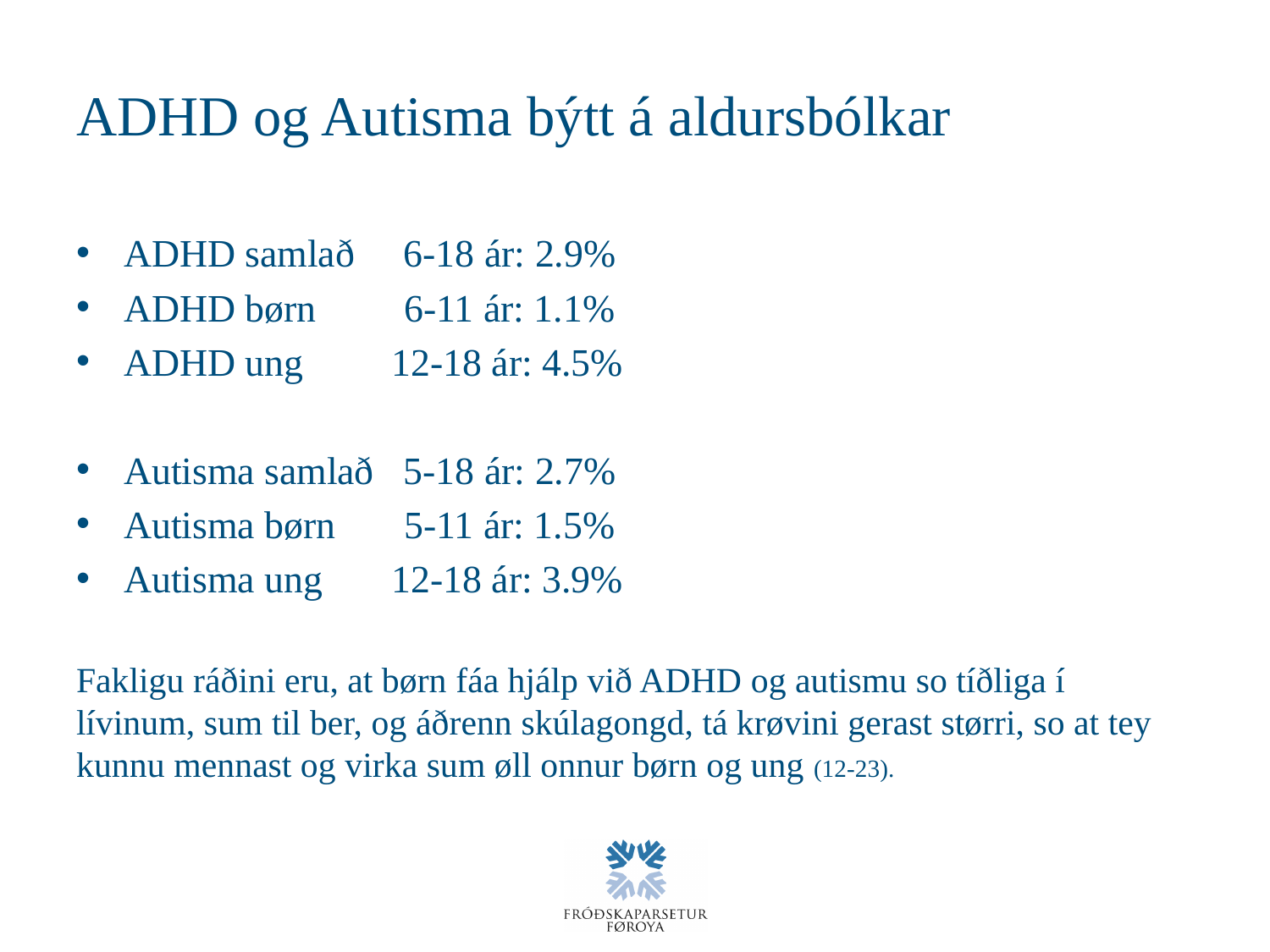

# ADHD og Autisma býtt á aldursbólkar
ADHD samlað     6-18 ár: 2.9%
ADHD børn         6-11 ár: 1.1%
ADHD ung         12-18 ár: 4.5%

Autisma samlað   5-18 ár: 2.7%
Autisma børn       5-11 ár: 1.5%
Autisma ung       12-18 ár: 3.9%

Fakligu ráðini eru, at børn fáa hjálp við ADHD og autismu so tíðliga í lívinum, sum til ber, og áðrenn skúlagongd, tá krøvini gerast størri, so at tey kunnu mennast og virka sum øll onnur børn og ung (12-23).